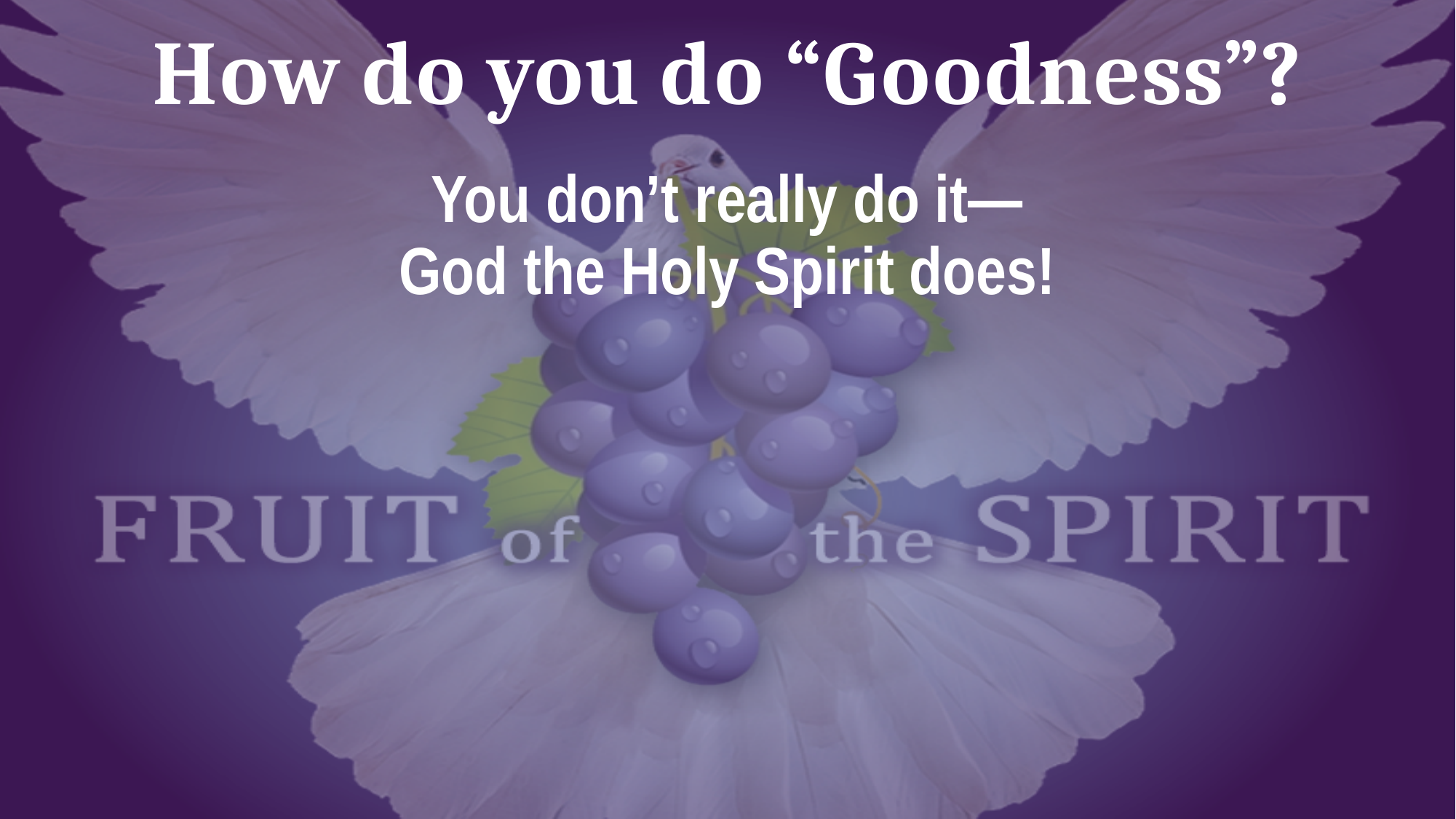

# How do you do “Goodness”?
You don’t really do it—
God the Holy Spirit does!